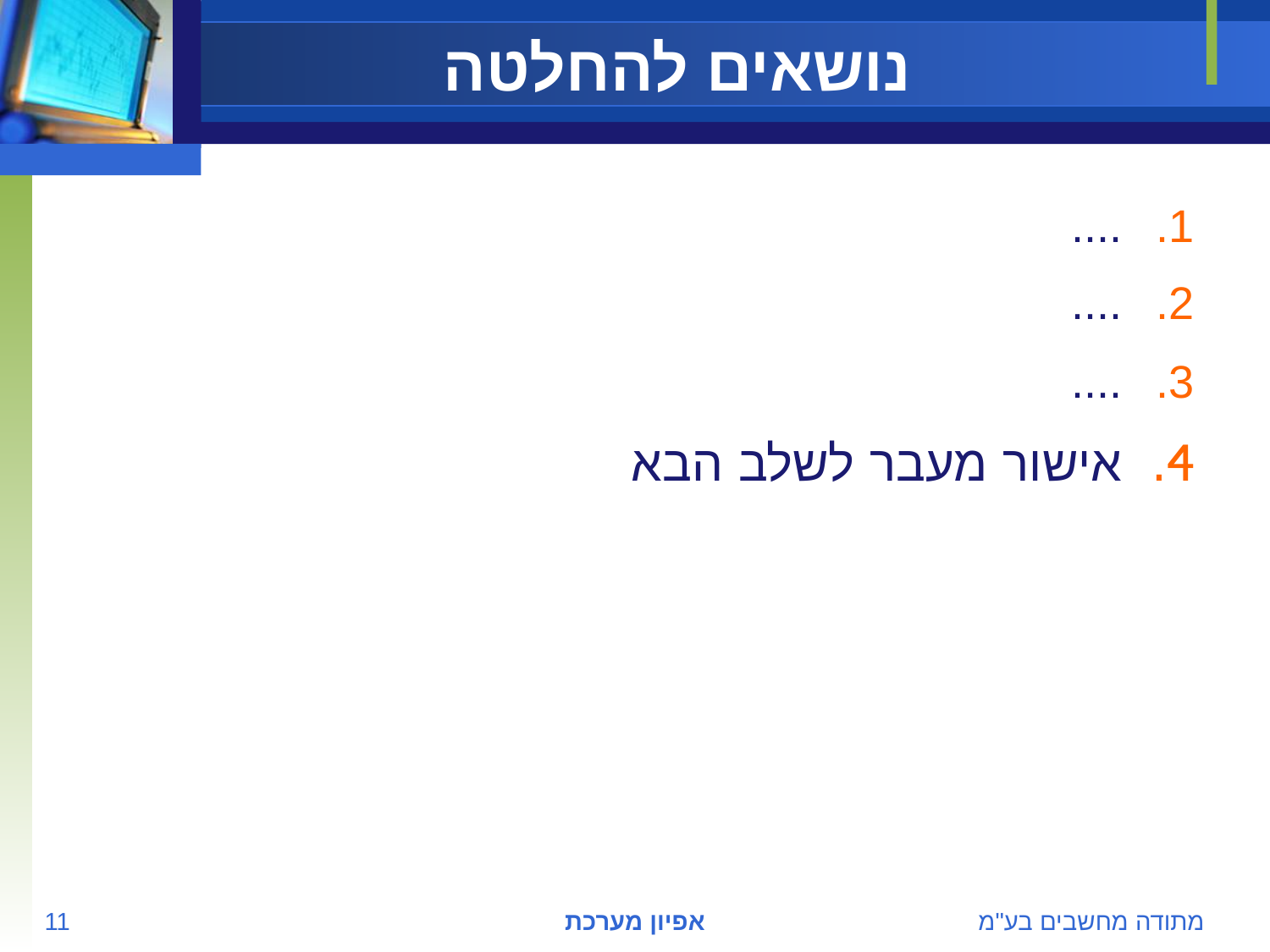

# נושאים להחלטה
....
....
....
אישור מעבר לשלב הבא

11
אפיון מערכת